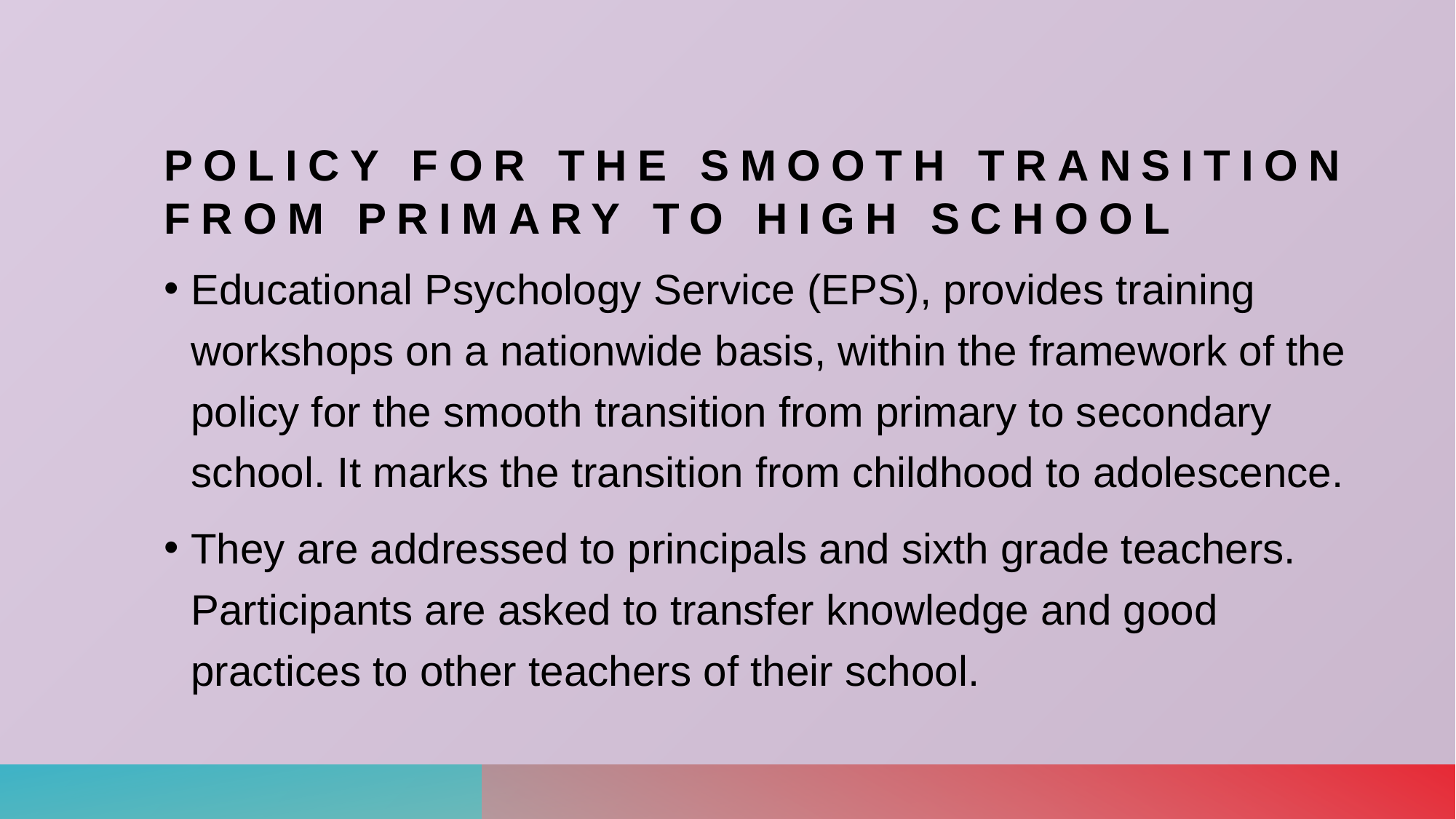

# Policy for the smooth transition from primary to high school
Educational Psychology Service (EPS), provides training workshops on a nationwide basis, within the framework of the policy for the smooth transition from primary to secondary school. Ιt marks the transition from childhood to adolescence.
They are addressed to principals and sixth grade teachers. Participants are asked to transfer knowledge and good practices to other teachers of their school.